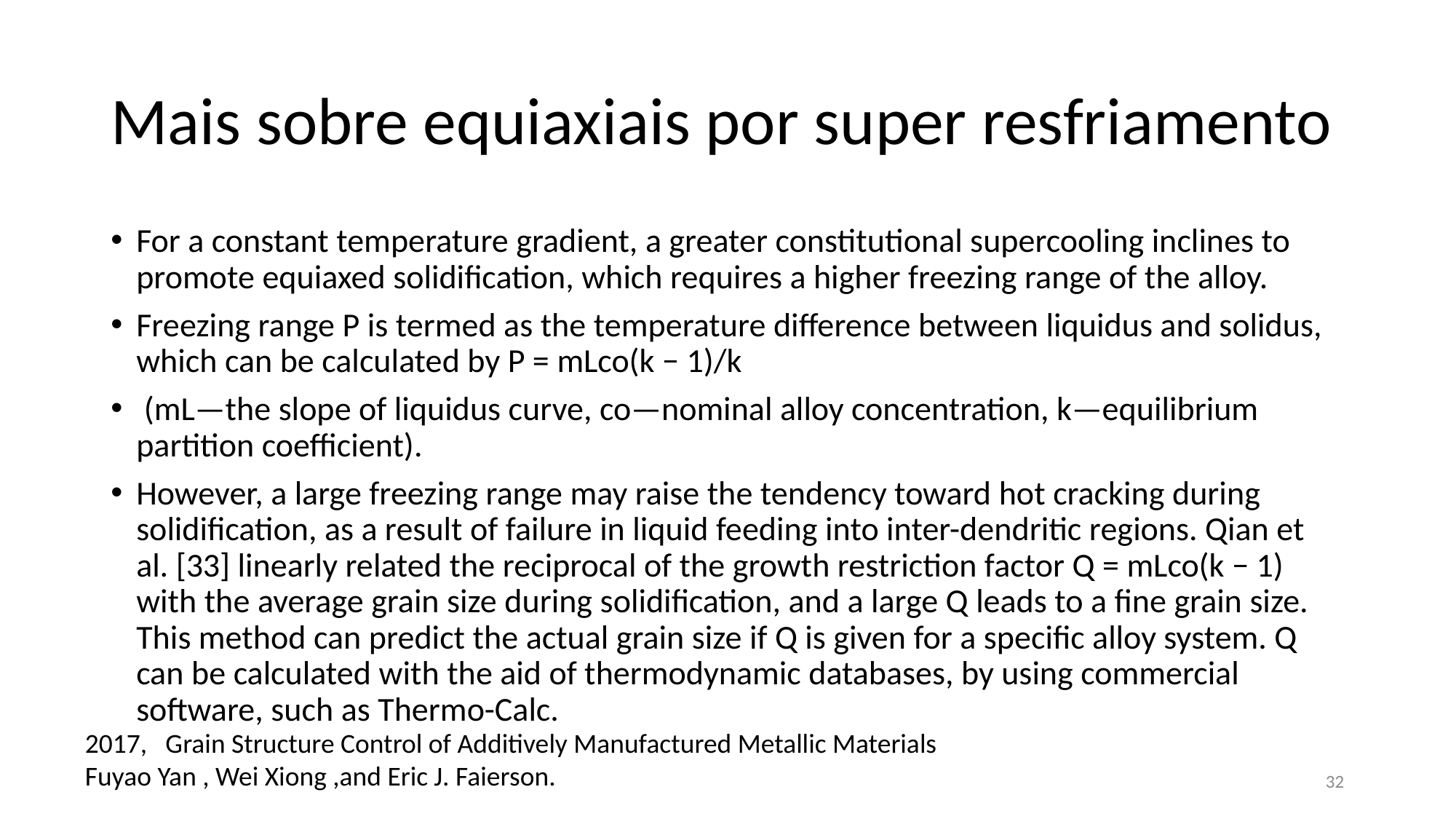

# Mais sobre equiaxiais por super resfriamento
For a constant temperature gradient, a greater constitutional supercooling inclines to promote equiaxed solidification, which requires a higher freezing range of the alloy.
Freezing range P is termed as the temperature difference between liquidus and solidus, which can be calculated by P = mLco(k − 1)/k
 (mL—the slope of liquidus curve, co—nominal alloy concentration, k—equilibrium partition coefficient).
However, a large freezing range may raise the tendency toward hot cracking during solidification, as a result of failure in liquid feeding into inter-dendritic regions. Qian et al. [33] linearly related the reciprocal of the growth restriction factor Q = mLco(k − 1) with the average grain size during solidification, and a large Q leads to a fine grain size. This method can predict the actual grain size if Q is given for a specific alloy system. Q can be calculated with the aid of thermodynamic databases, by using commercial software, such as Thermo-Calc.
2017,   Grain Structure Control of Additively Manufactured Metallic Materials
Fuyao Yan , Wei Xiong ,and Eric J. Faierson.
32